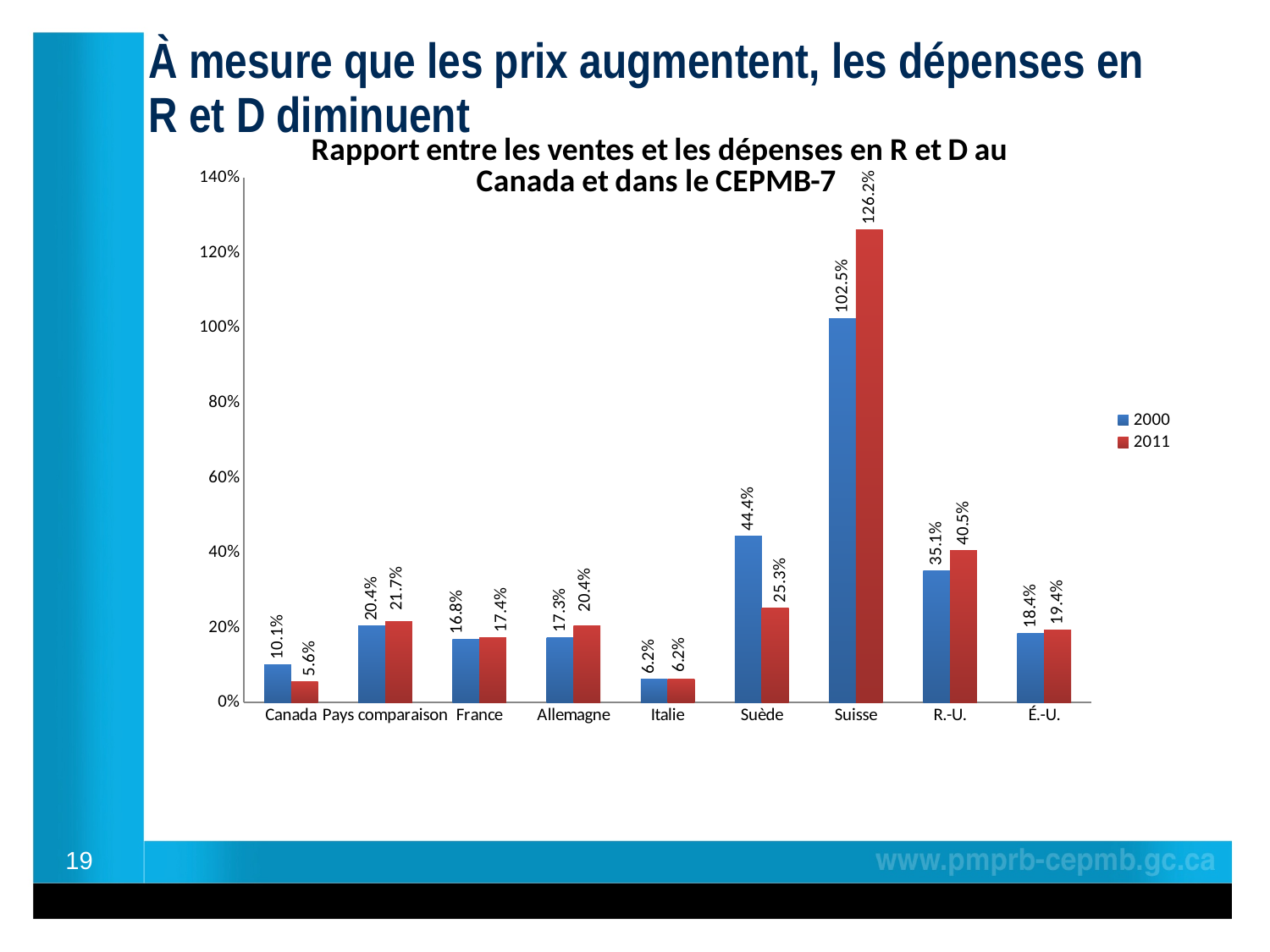

À mesure que les prix augmentent, les dépenses en R et D diminuent

### Chart: Rapport entre les ventes et les dépenses en R et D au Canada et dans le CEPMB-7

| Category | 2000 | 2011 |
|---|---|---|
| Canada | 0.10099999999999999 | 0.055999999999999994 |
| Pays comparaison | 0.204 | 0.217 |
| France | 0.168 | 0.174 |
| Allemagne | 0.17300000000000001 | 0.204 |
| Italie | 0.062 | 0.062 |
| Suède | 0.444 | 0.253 |
| Suisse | 1.025 | 1.262 |
| R.-U. | 0.35100000000000003 | 0.405 |
| É.-U. | 0.184 | 0.19399999999999998 |
19